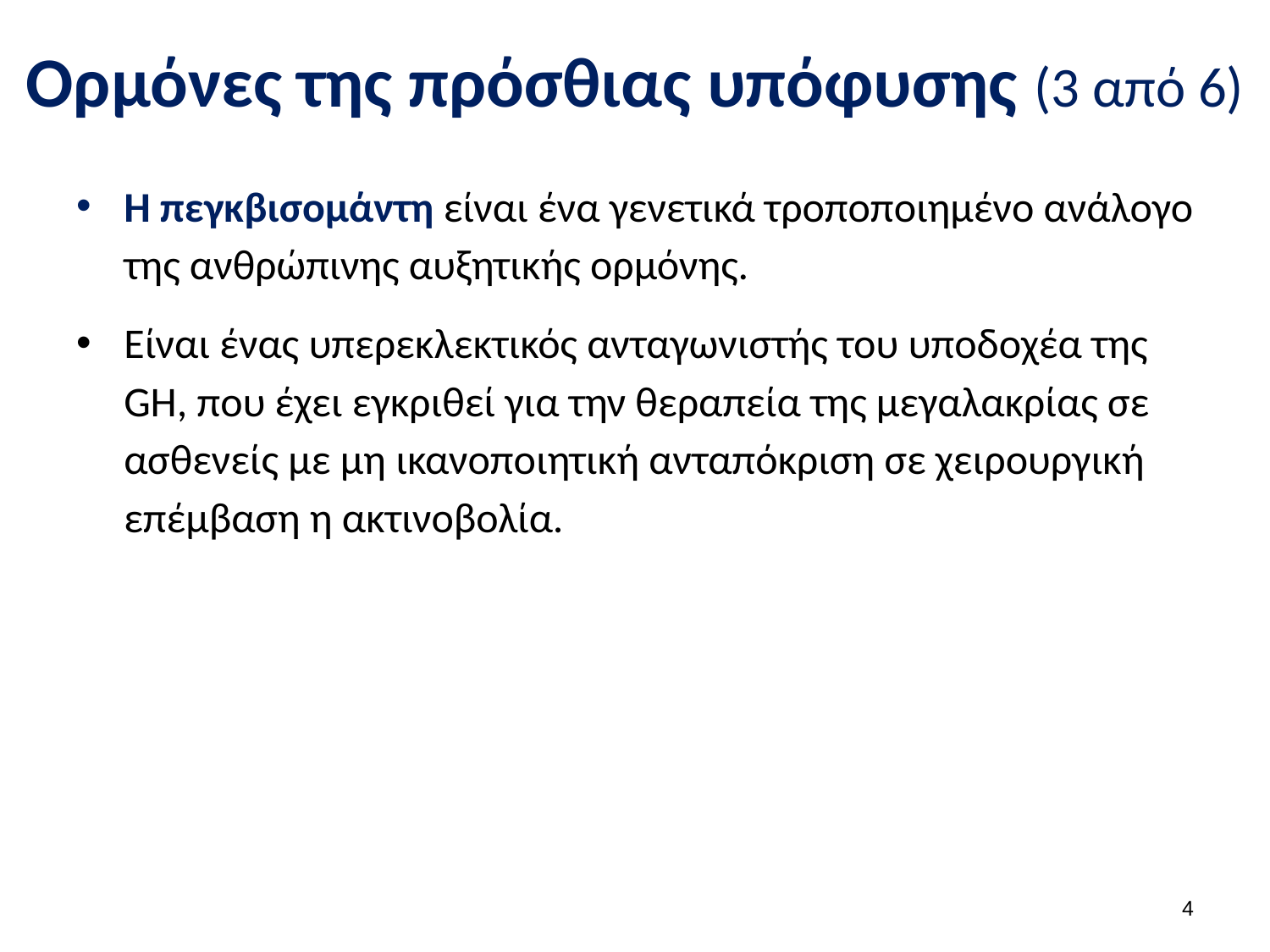

# Ορμόνες της πρόσθιας υπόφυσης (3 από 6)
Η πεγκβισομάντη είναι ένα γενετικά τροποποιημένο ανάλογο της ανθρώπινης αυξητικής ορμόνης.
Είναι ένας υπερεκλεκτικός ανταγωνιστής του υποδοχέα της GH, που έχει εγκριθεί για την θεραπεία της μεγαλακρίας σε ασθενείς με μη ικανοποιητική ανταπόκριση σε χειρουργική επέμβαση η ακτινοβολία.
4